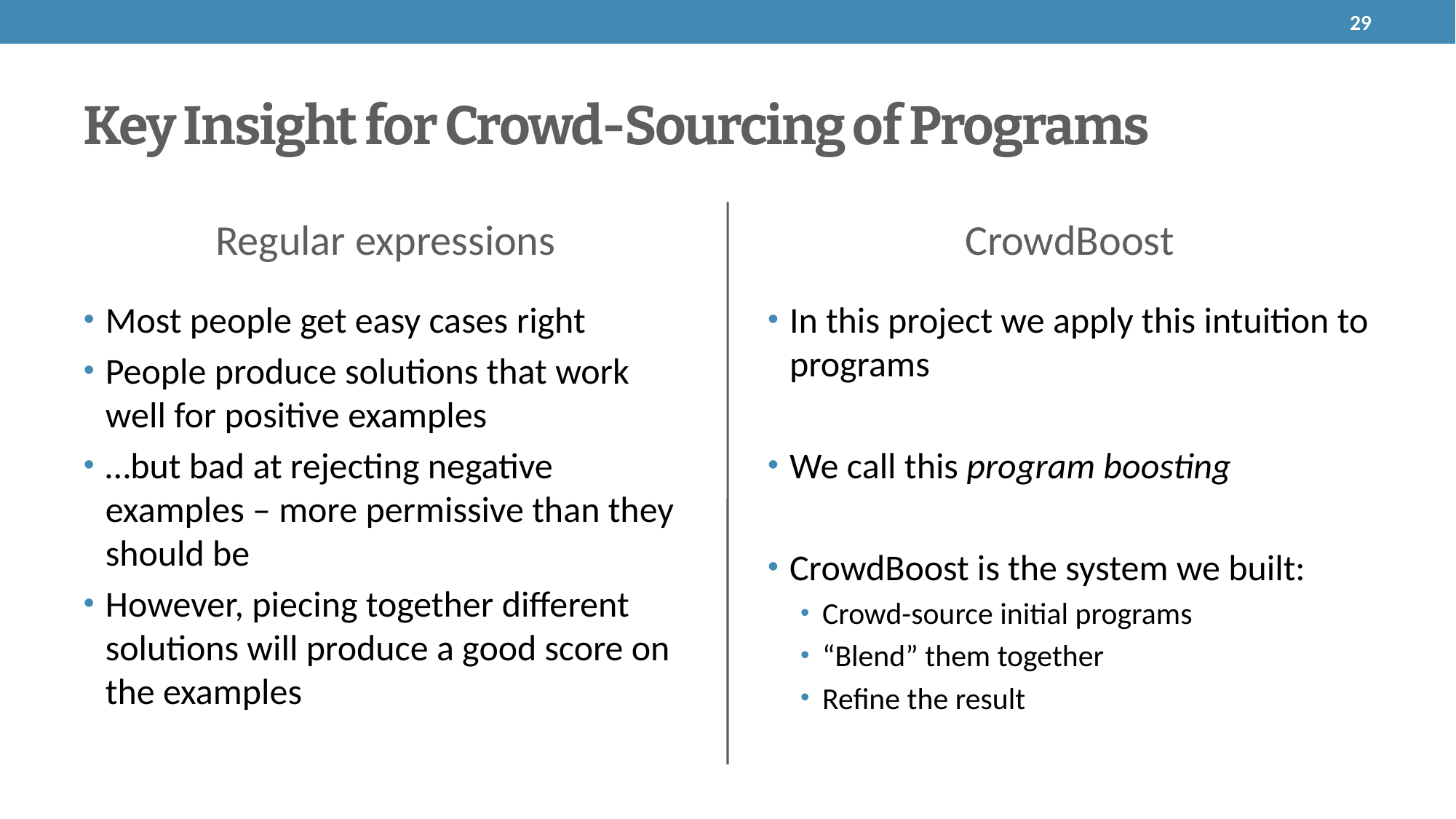

29
# Key Insight for Crowd-Sourcing of Programs
Regular expressions
CrowdBoost
Most people get easy cases right
People produce solutions that work well for positive examples
…but bad at rejecting negative examples – more permissive than they should be
However, piecing together different solutions will produce a good score on the examples

In this project we apply this intuition to programs

We call this program boosting

CrowdBoost is the system we built:
Crowd-source initial programs
“Blend” them together
Refine the result